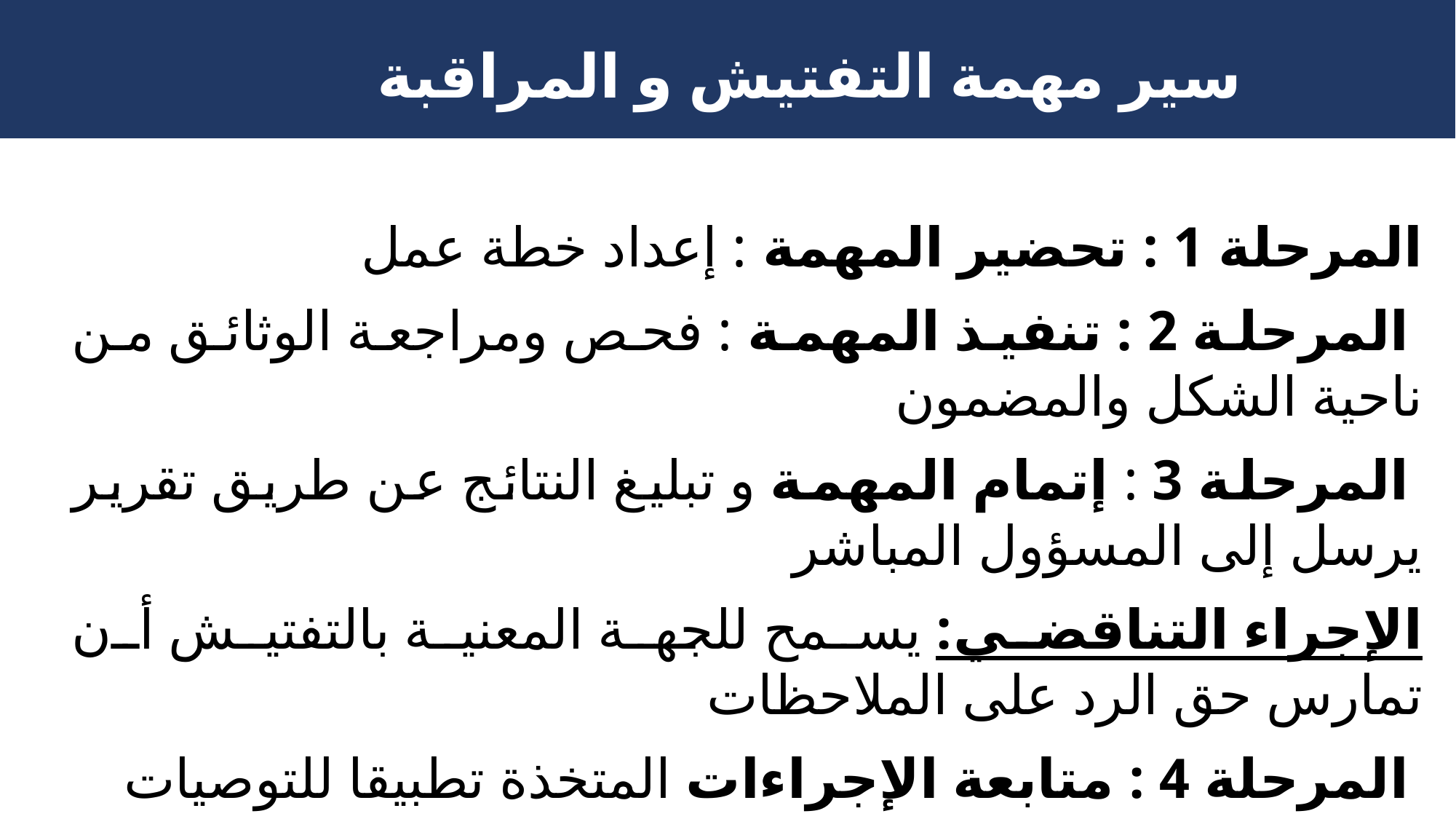

سير مهمة التفتيش و المراقبة
المرحلة 1 : تحضير المهمة : إعداد خطة عمل
 المرحلة 2 : تنفيذ المهمة : فحص ومراجعة الوثائق من ناحية الشكل والمضمون
 المرحلة 3 : إتمام المهمة و تبليغ النتائج عن طريق تقرير يرسل إلى المسؤول المباشر
الإجراء التناقضي: يسمح للجهة المعنية بالتفتيش أن تمارس حق الرد على الملاحظات
 المرحلة 4 : متابعة الإجراءات المتخذة تطبيقا للتوصيات